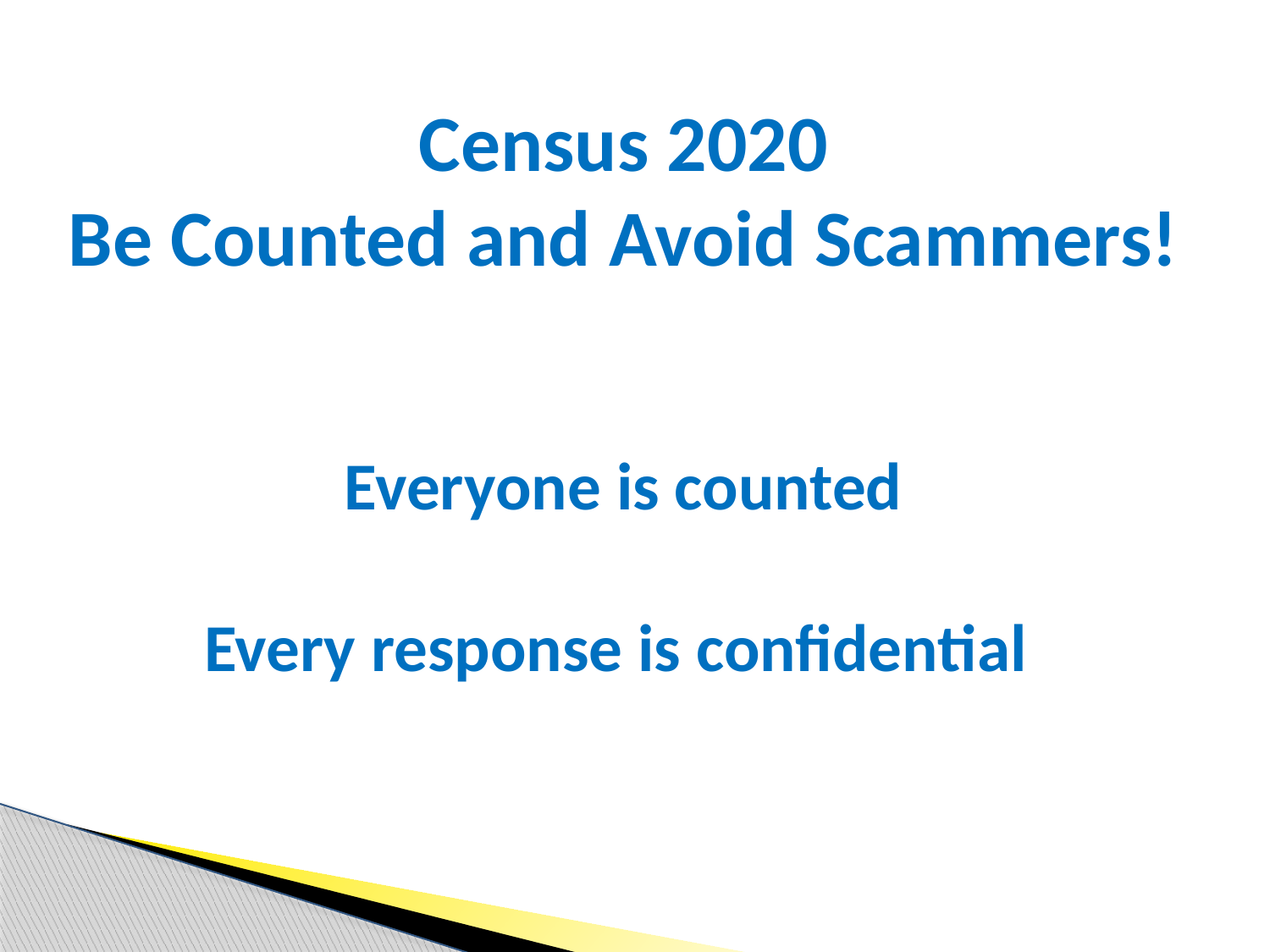

# Census 2020
Be Counted and Avoid Scammers!
Everyone is counted
Every response is confidential